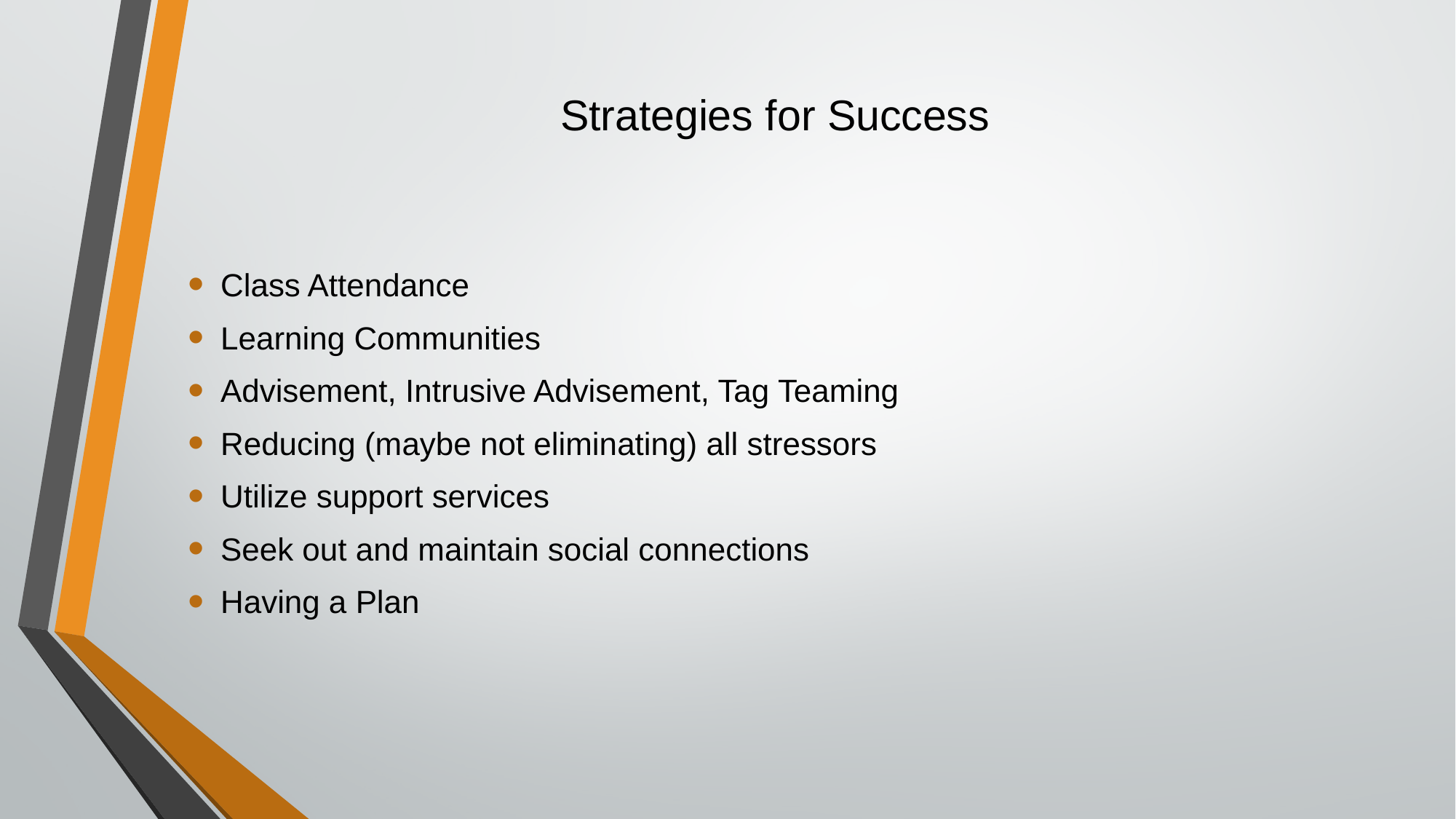

# Strategies for Success

Class Attendance
Learning Communities
Advisement, Intrusive Advisement, Tag Teaming
Reducing (maybe not eliminating) all stressors
Utilize support services
Seek out and maintain social connections
Having a Plan